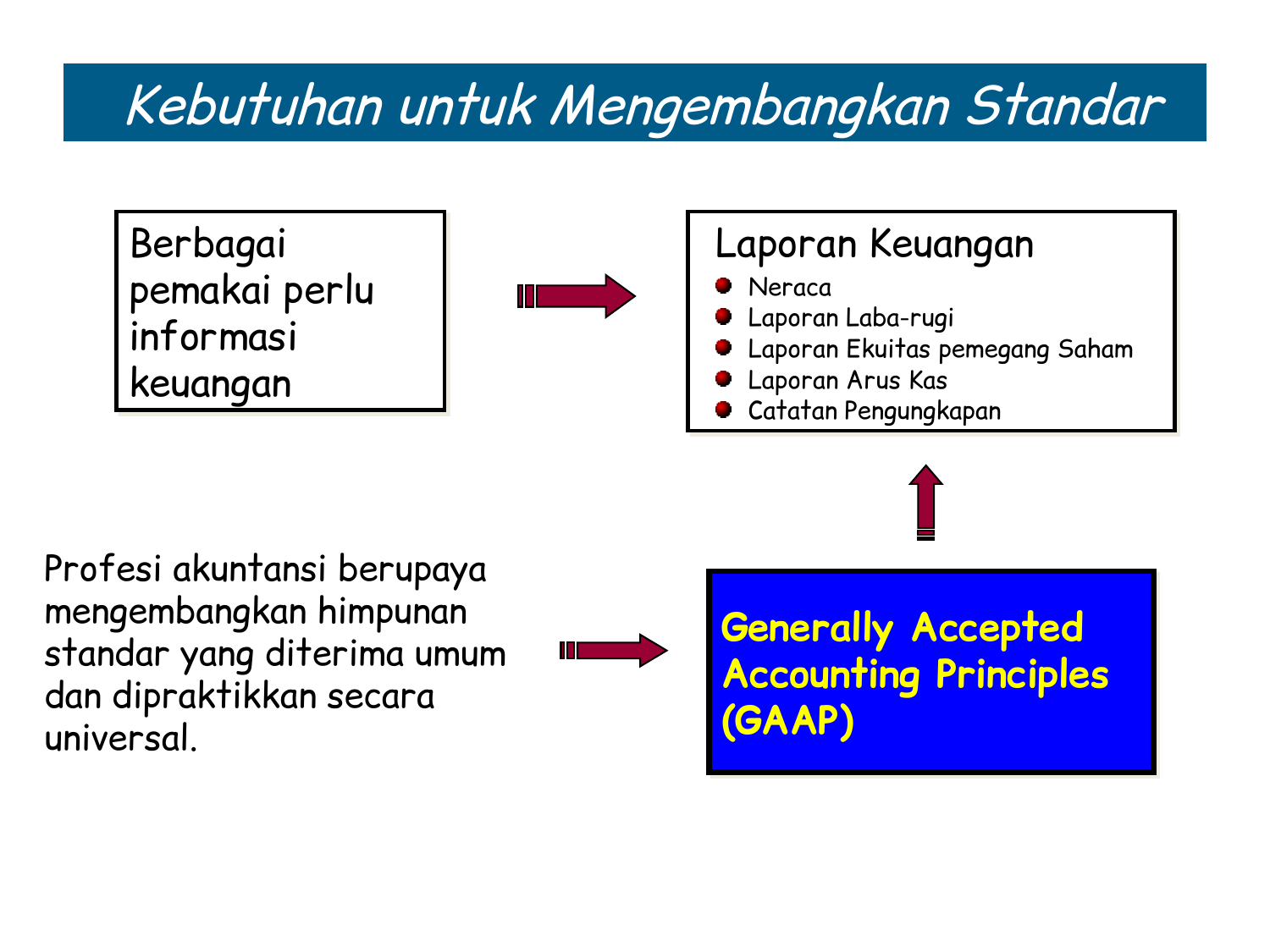

# Kebutuhan untuk Mengembangkan Standar
Berbagai pemakai perlu informasi keuangan
Laporan Keuangan
Neraca
Laporan Laba-rugi
Laporan Ekuitas pemegang Saham
Laporan Arus Kas
Catatan Pengungkapan

Profesi akuntansi berupaya mengembangkan himpunan standar yang diterima umum dan dipraktikkan secara universal.
Generally Accepted Accounting Principles (GAAP)